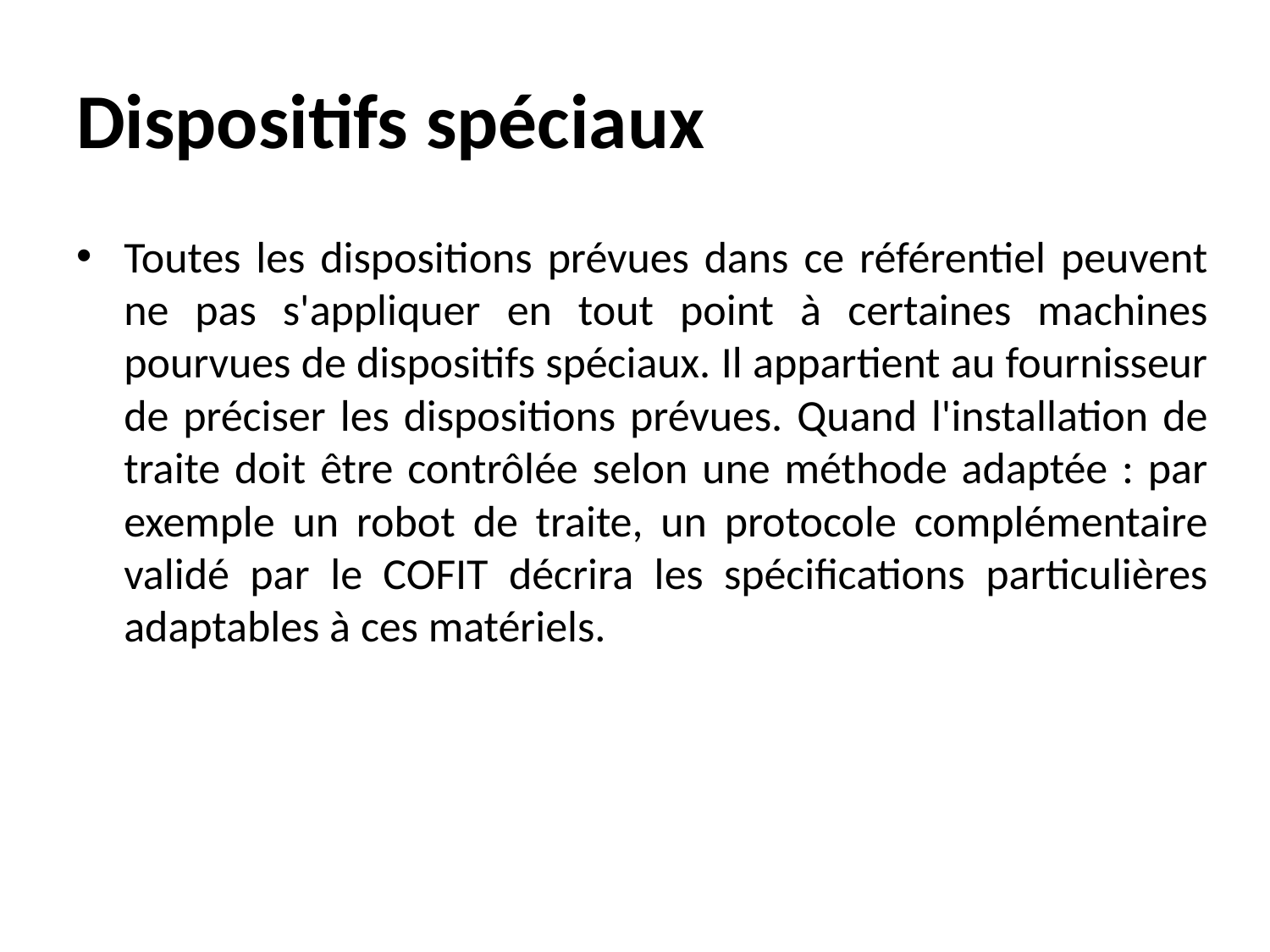

# Dispositifs spéciaux
Toutes les dispositions prévues dans ce référentiel peuvent ne pas s'appliquer en tout point à certaines machines pourvues de dispositifs spéciaux. Il appartient au fournisseur de préciser les dispositions prévues. Quand l'installation de traite doit être contrôlée selon une méthode adaptée : par exemple un robot de traite, un protocole complémentaire validé par le COFIT décrira les spécifications particulières adaptables à ces matériels.